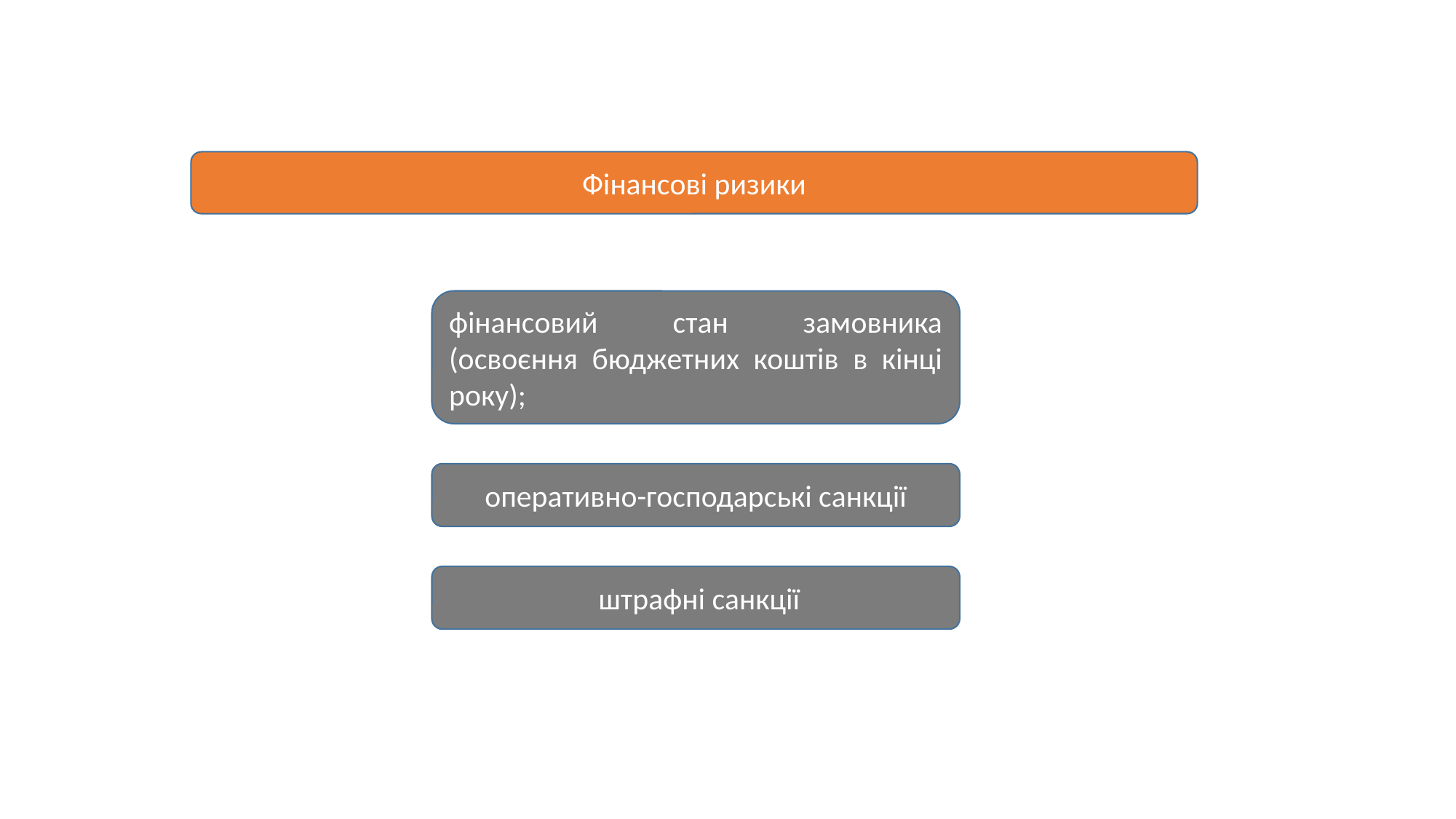

Фінансові ризики
фінансовий стан замовника (освоєння бюджетних коштів в кінці року);
оперативно-господарські санкції
 штрафні санкції